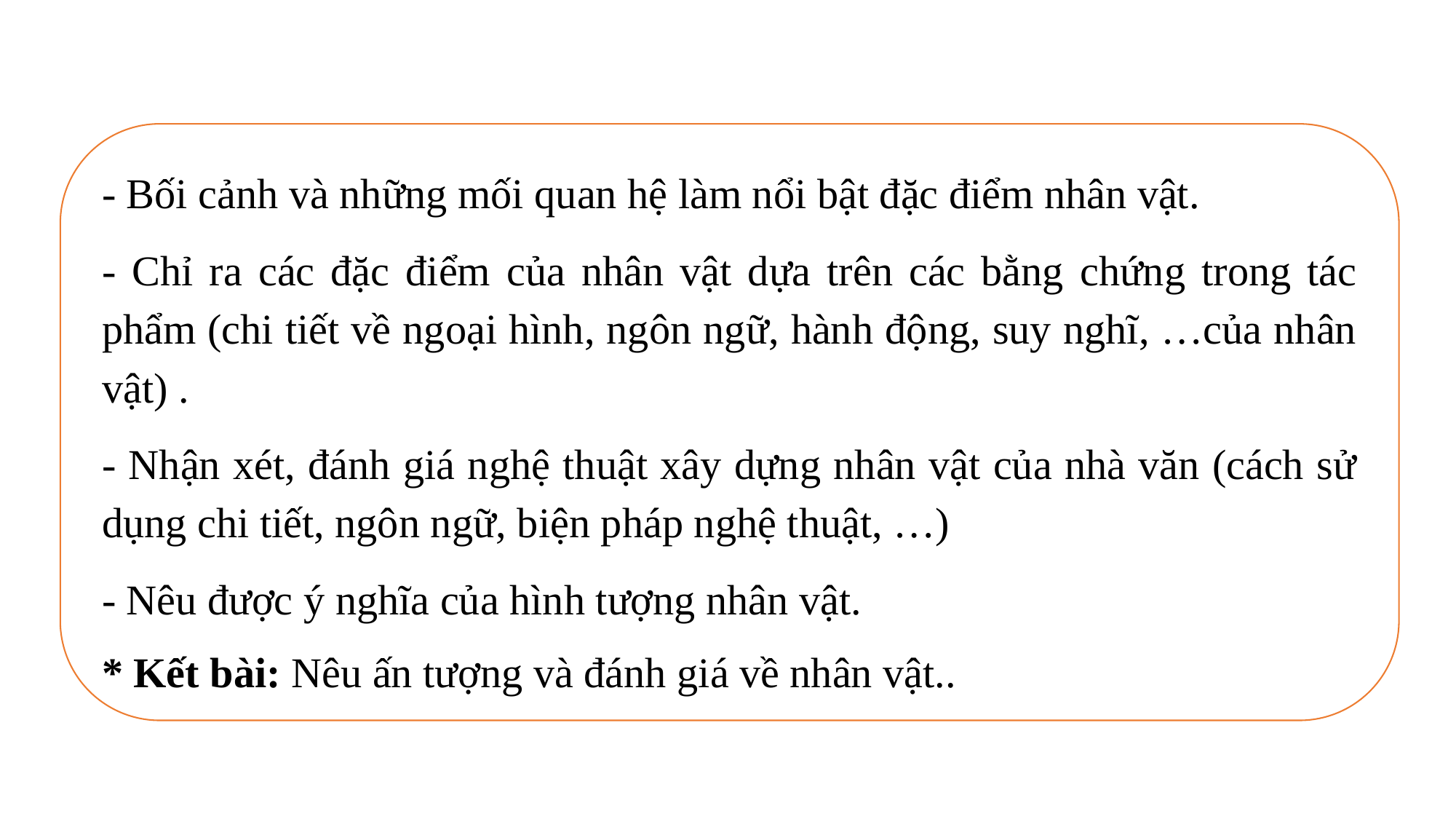

- Bối cảnh và những mối quan hệ làm nổi bật đặc điểm nhân vật.
- Chỉ ra các đặc điểm của nhân vật dựa trên các bằng chứng trong tác phẩm (chi tiết về ngoại hình, ngôn ngữ, hành động, suy nghĩ, …của nhân vật) .
- Nhận xét, đánh giá nghệ thuật xây dựng nhân vật của nhà văn (cách sử dụng chi tiết, ngôn ngữ, biện pháp nghệ thuật, …)
- Nêu được ý nghĩa của hình tượng nhân vật.
* Kết bài: Nêu ấn tượng và đánh giá về nhân vật..